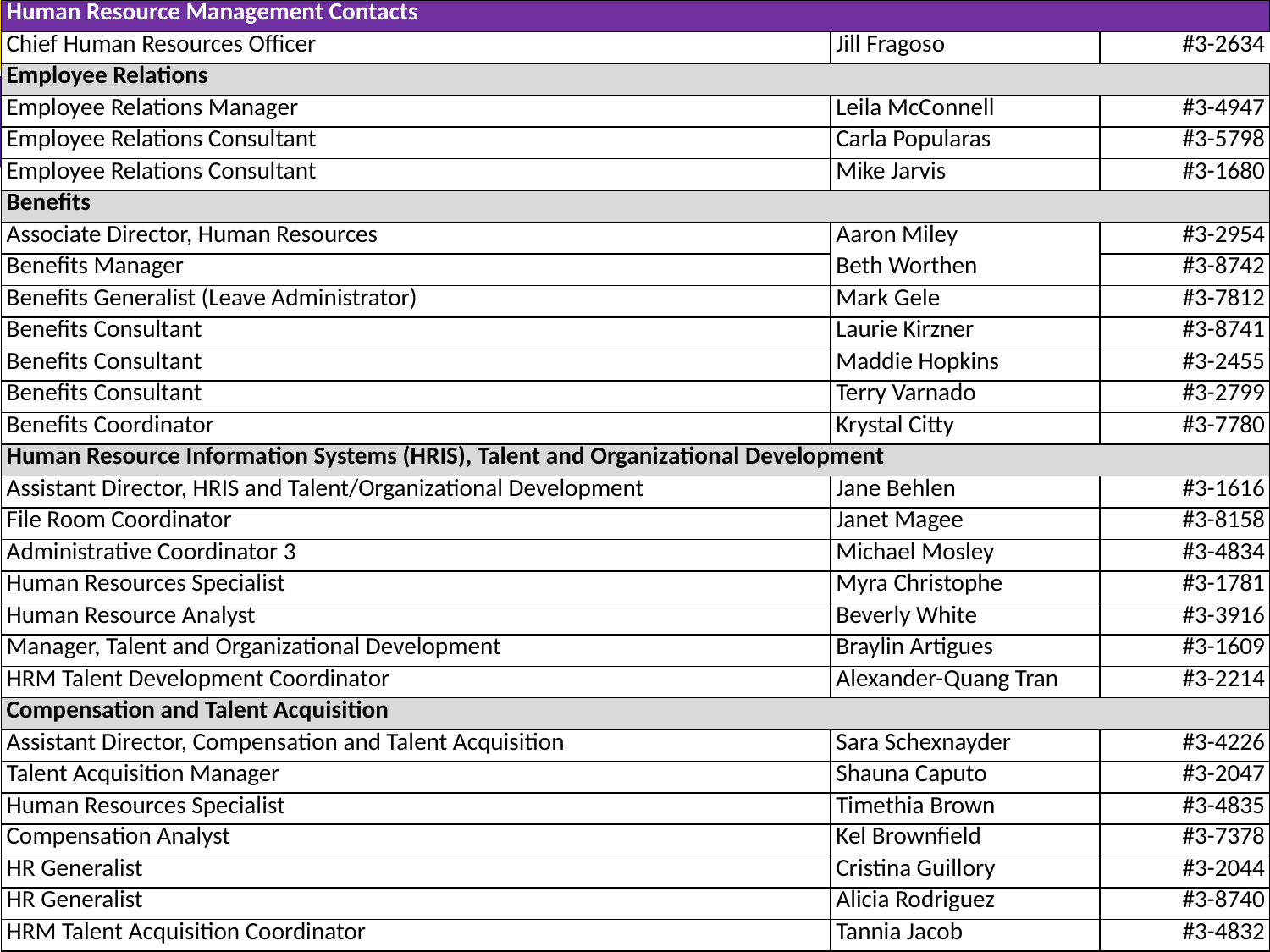

| Human Resource Management Contacts |  |  |
| --- | --- | --- |
| Chief Human Resources Officer | Jill Fragoso | #3-2634 |
| Employee Relations |  |  |
| Employee Relations Manager | Leila McConnell | #3-4947 |
| Employee Relations Consultant | Carla Popularas | #3-5798 |
| Employee Relations Consultant | Mike Jarvis | #3-1680 |
| Benefits |  |  |
| Associate Director, Human Resources | Aaron Miley | #3-2954 |
| Benefits Manager | Beth Worthen | #3-8742 |
| Benefits Generalist (Leave Administrator) | Mark Gele | #3-7812 |
| Benefits Consultant | Laurie Kirzner | #3-8741 |
| Benefits Consultant | Maddie Hopkins | #3-2455 |
| Benefits Consultant | Terry Varnado | #3-2799 |
| Benefits Coordinator | Krystal Citty | #3-7780 |
| Human Resource Information Systems (HRIS), Talent and Organizational Development |  |  |
| Assistant Director, HRIS and Talent/Organizational Development | Jane Behlen | #3-1616 |
| File Room Coordinator | Janet Magee | #3-8158 |
| Administrative Coordinator 3 | Michael Mosley | #3-4834 |
| Human Resources Specialist | Myra Christophe | #3-1781 |
| Human Resource Analyst | Beverly White | #3-3916 |
| Manager, Talent and Organizational Development | Braylin Artigues | #3-1609 |
| HRM Talent Development Coordinator | Alexander-Quang Tran | #3-2214 |
| Compensation and Talent Acquisition |  |  |
| Assistant Director, Compensation and Talent Acquisition | Sara Schexnayder | #3-4226 |
| Talent Acquisition Manager | Shauna Caputo | #3-2047 |
| Human Resources Specialist | Timethia Brown | #3-4835 |
| Compensation Analyst | Kel Brownfield | #3-7378 |
| HR Generalist | Cristina Guillory | #3-2044 |
| HR Generalist | Alicia Rodriguez | #3-8740 |
| HRM Talent Acquisition Coordinator | Tannia Jacob | #3-4832 |